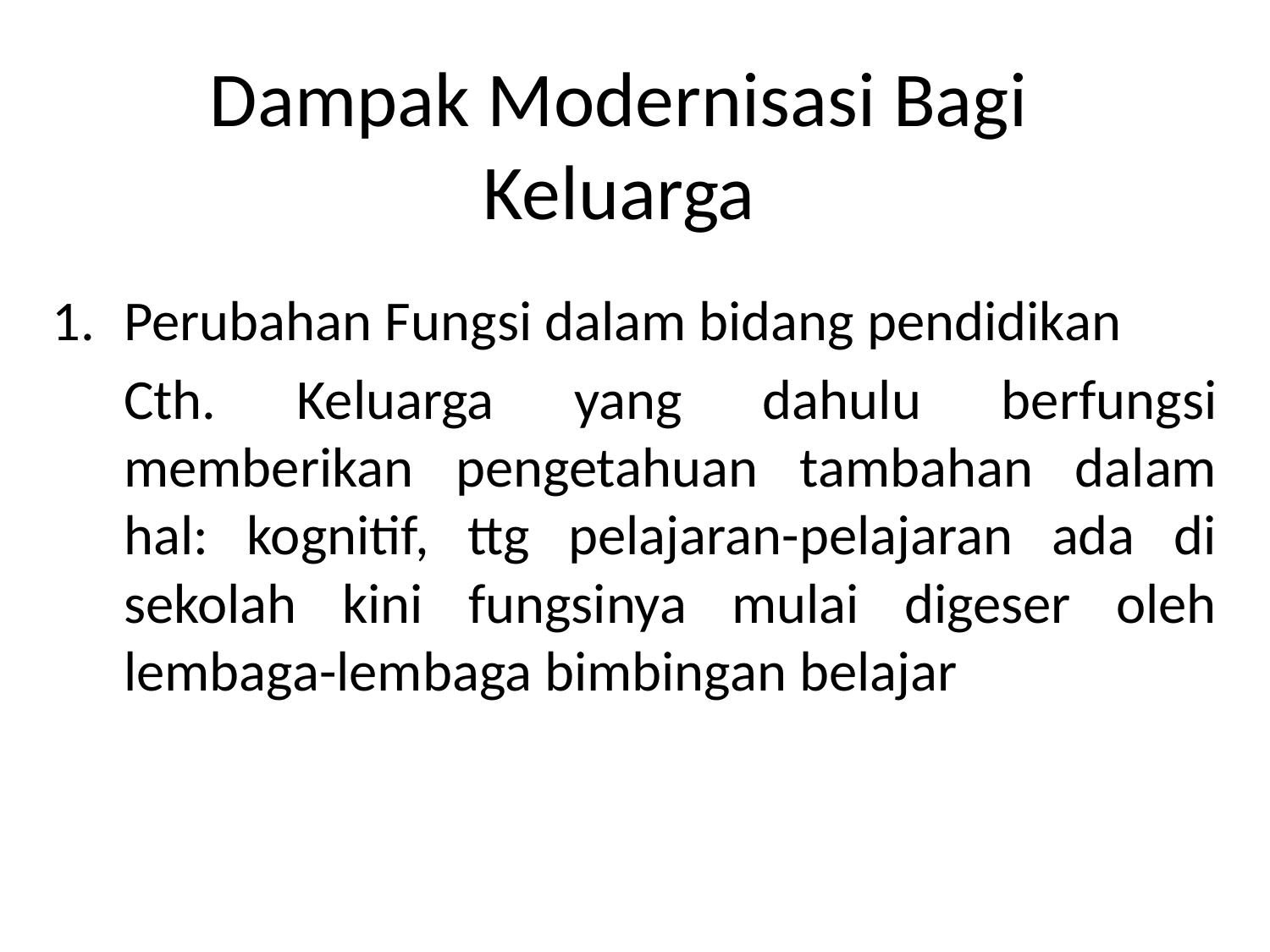

# Dampak Modernisasi Bagi Keluarga
Perubahan Fungsi dalam bidang pendidikan
	Cth. Keluarga yang dahulu berfungsi memberikan pengetahuan tambahan dalam hal: kognitif, ttg pelajaran-pelajaran ada di sekolah kini fungsinya mulai digeser oleh lembaga-lembaga bimbingan belajar